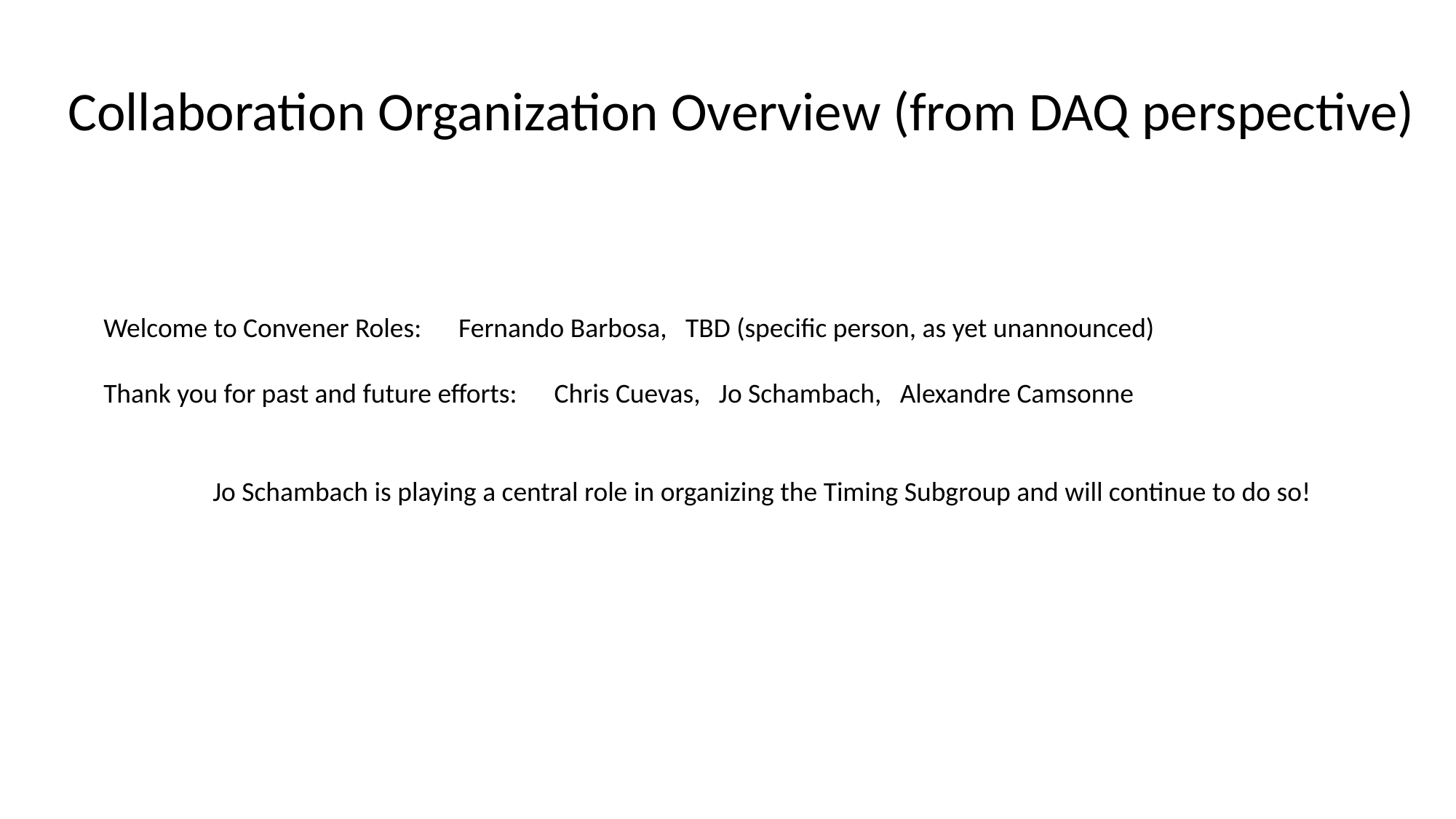

Collaboration Organization Overview (from DAQ perspective)
Welcome to Convener Roles:      Fernando Barbosa,   TBD (specific person, as yet unannounced)

Thank you for past and future efforts:      Chris Cuevas,   Jo Schambach,   Alexandre Camsonne

	Jo Schambach is playing a central role in organizing the Timing Subgroup and will continue to do so!